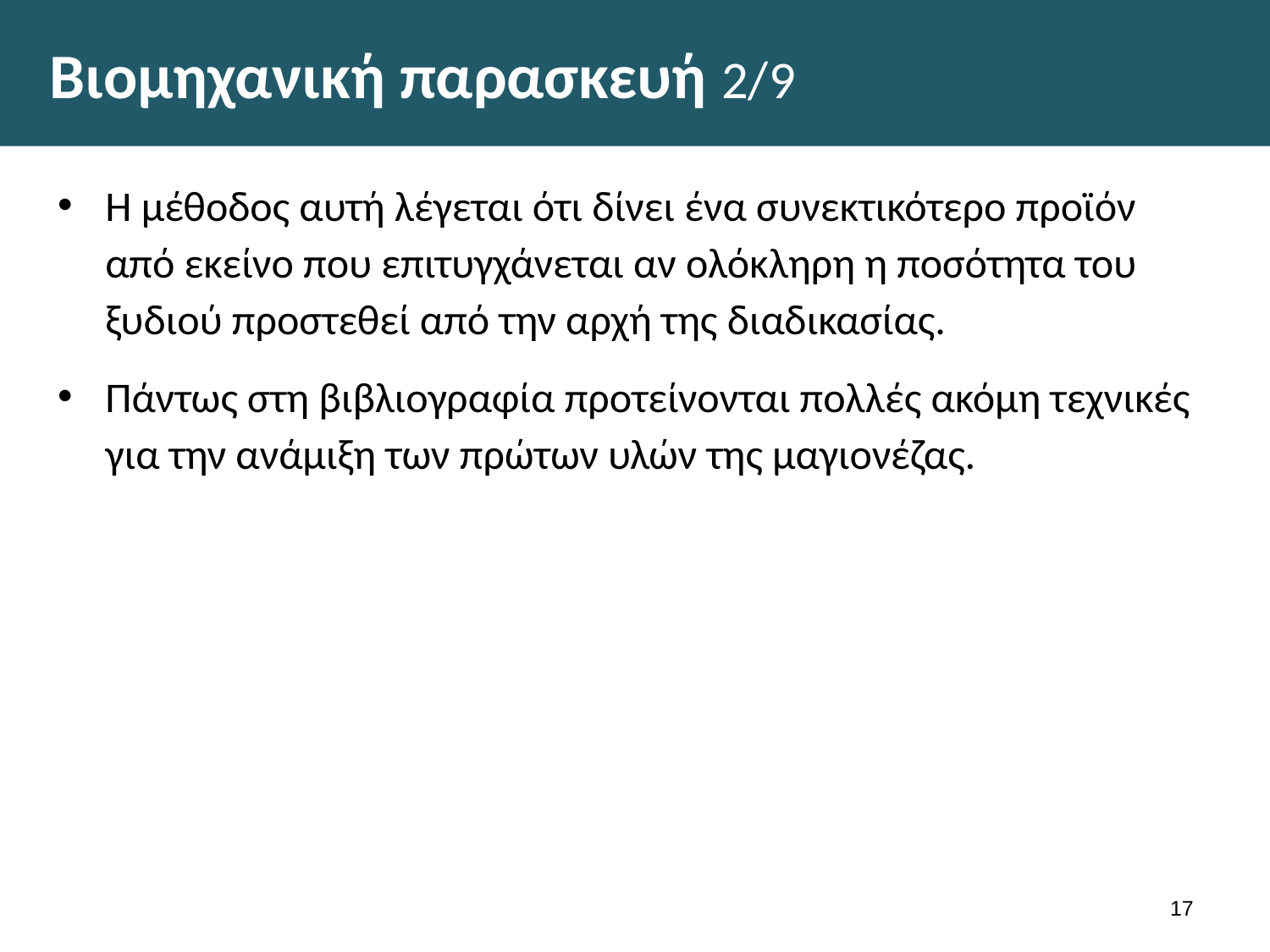

# Βιομηχανική παρασκευή 2/9
Η μέθοδος αυτή λέγεται ότι δίνει ένα συνεκτικότερο προϊόν από εκείνο που επιτυγχάνεται αν ολόκληρη η ποσότητα του ξυδιού προστεθεί από την αρχή της διαδικασίας.
Πάντως στη βιβλιογραφία προτείνονται πολλές ακόμη τεχνικές για την ανάμιξη των πρώτων υλών της μαγιονέζας.
17